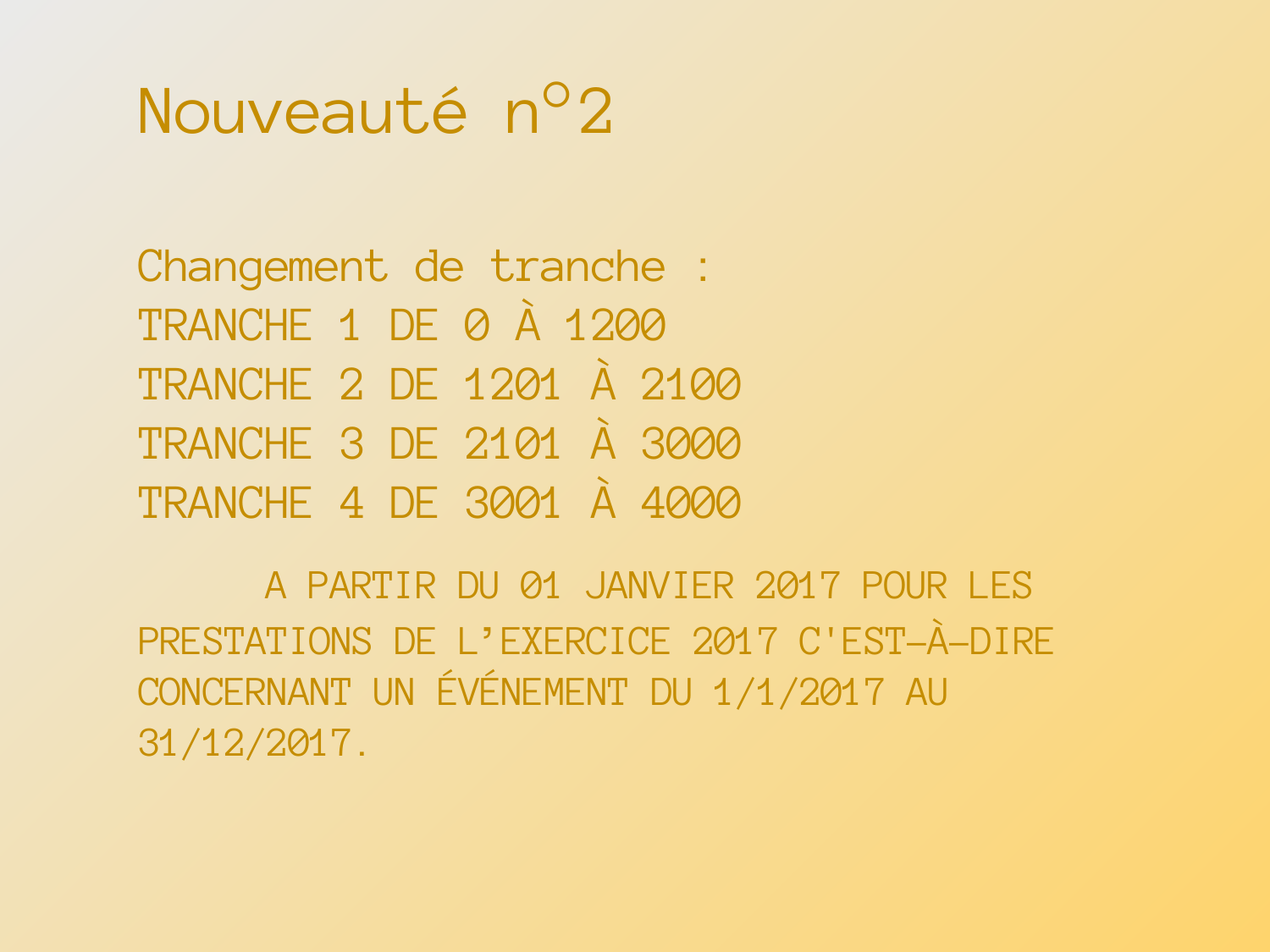

# Nouveauté n°2 Changement de tranche : Tranche 1 de 0 à 1200 Tranche 2 de 1201 à 2100 Tranche 3 de 2101 à 3000 Tranche 4 de 3001 à 4000 A partir du 01 janvier 2017 pour les prestations de l’exercice 2017 c'est-à-dire concernant un événement du 1/1/2017 au 31/12/2017.